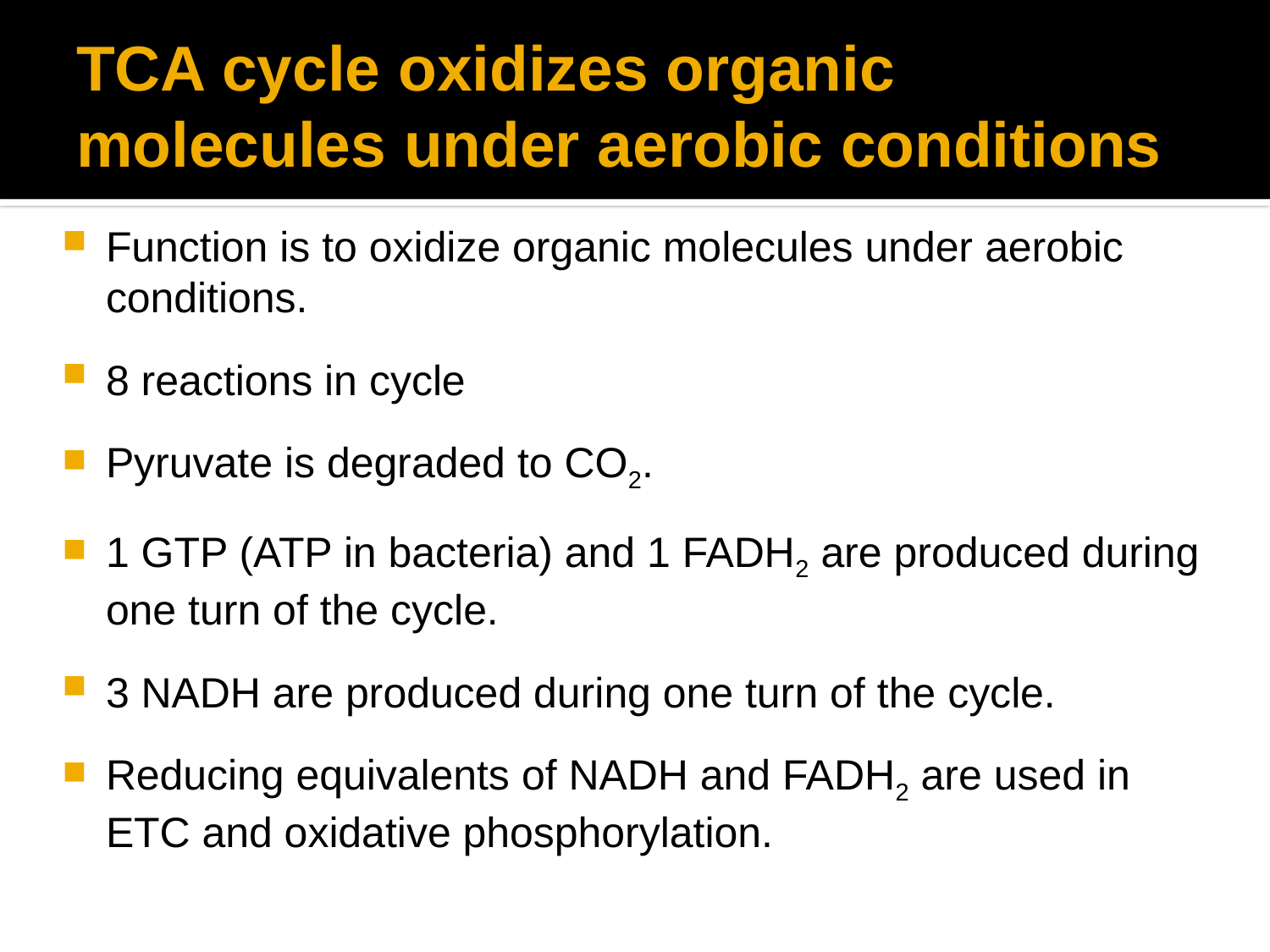

# TCA cycle oxidizes organic molecules under aerobic conditions
Function is to oxidize organic molecules under aerobic conditions.
8 reactions in cycle
Pyruvate is degraded to CO2.
1 GTP (ATP in bacteria) and 1 FADH2 are produced during one turn of the cycle.
3 NADH are produced during one turn of the cycle.
Reducing equivalents of NADH and FADH2 are used in ETC and oxidative phosphorylation.